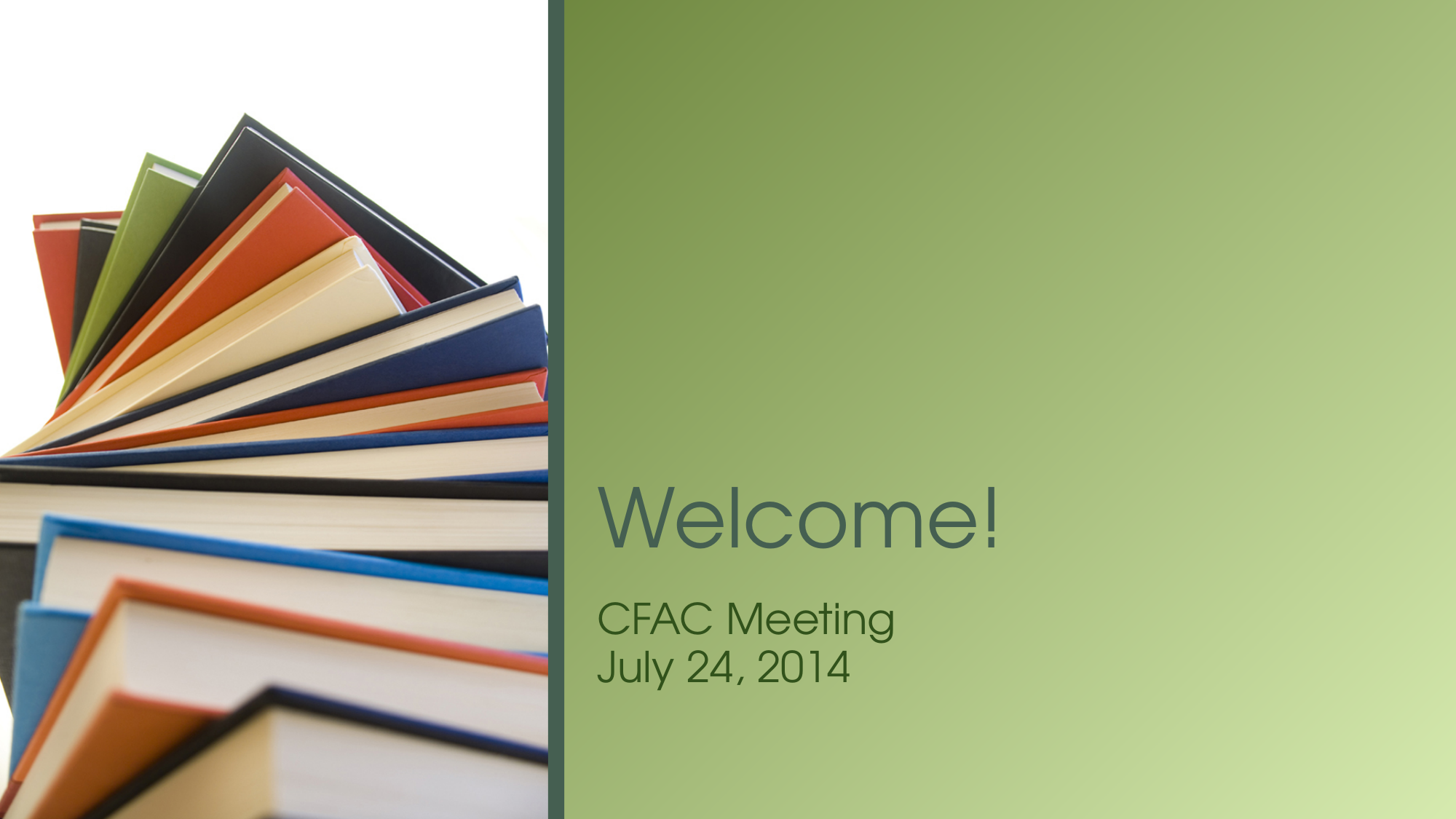

# Welcome!
CFAC Meeting
July 24, 2014